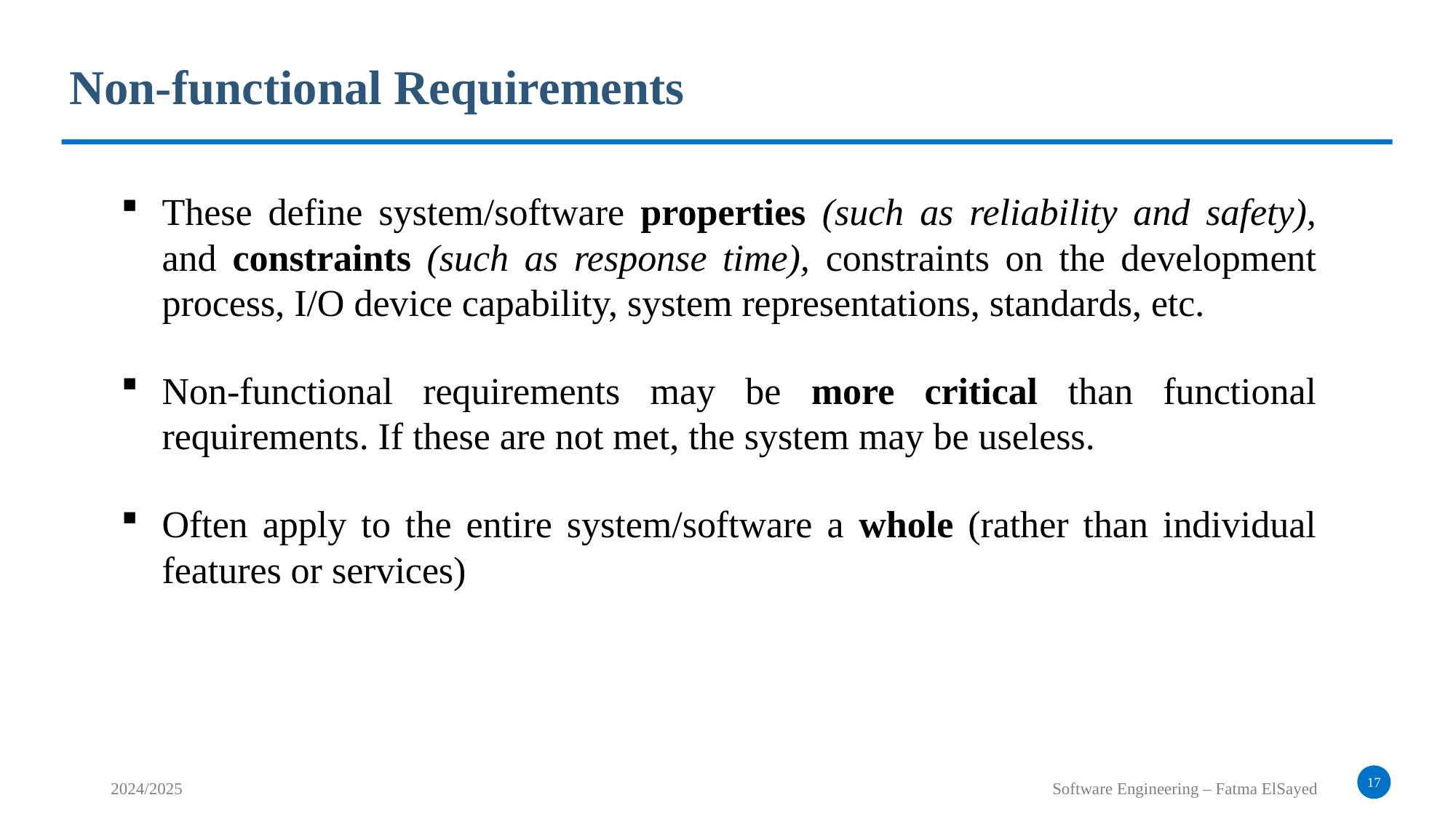

Non-functional Requirements
These define system/software properties (such as reliability and safety), and constraints (such as response time), constraints on the development process, I/O device capability, system representations, standards, etc.
Non-functional requirements may be more critical than functional requirements. If these are not met, the system may be useless.
Often apply to the entire system/software a whole (rather than individual features or services)
17